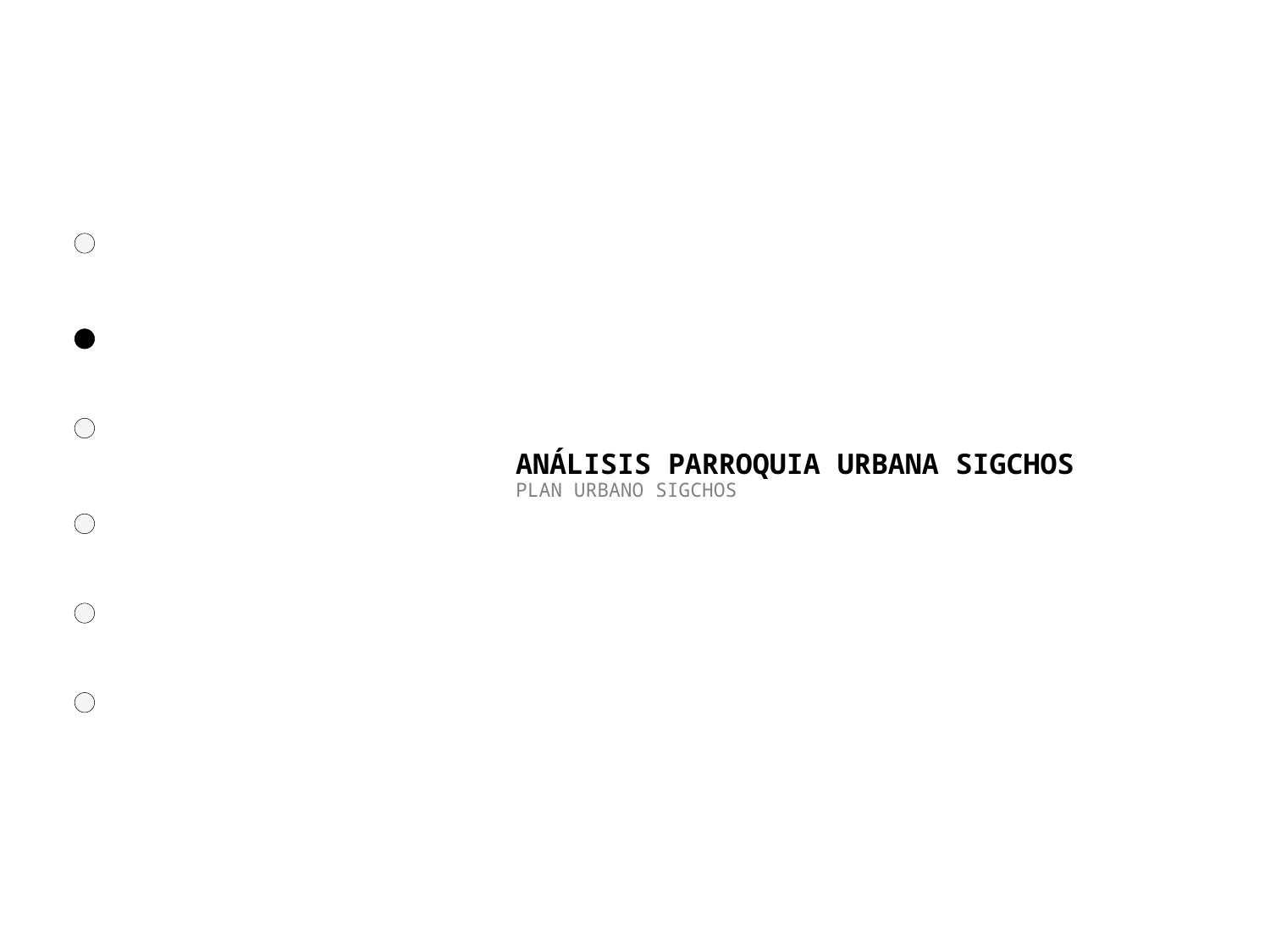

ANÁLISIS PARROQUIA URBANA SIGCHOS
PLAN URBANO SIGCHOS